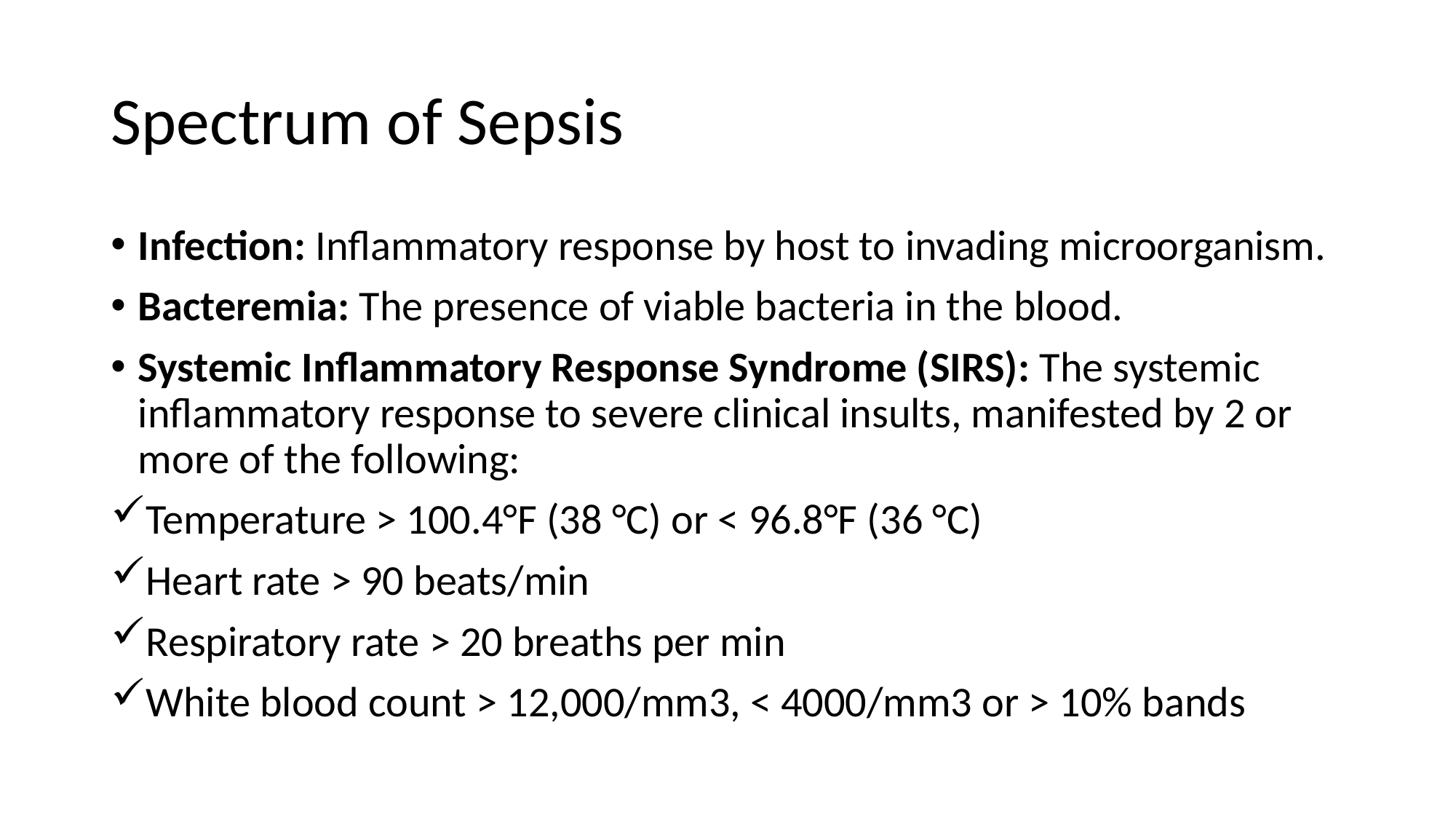

# Spectrum of Sepsis
Infection: Inflammatory response by host to invading microorganism.
Bacteremia: The presence of viable bacteria in the blood.
Systemic Inflammatory Response Syndrome (SIRS): The systemic inflammatory response to severe clinical insults, manifested by 2 or more of the following:
Temperature > 100.4°F (38 °C) or < 96.8°F (36 °C)
Heart rate > 90 beats/min
Respiratory rate > 20 breaths per min
White blood count > 12,000/mm3, < 4000/mm3 or > 10% bands